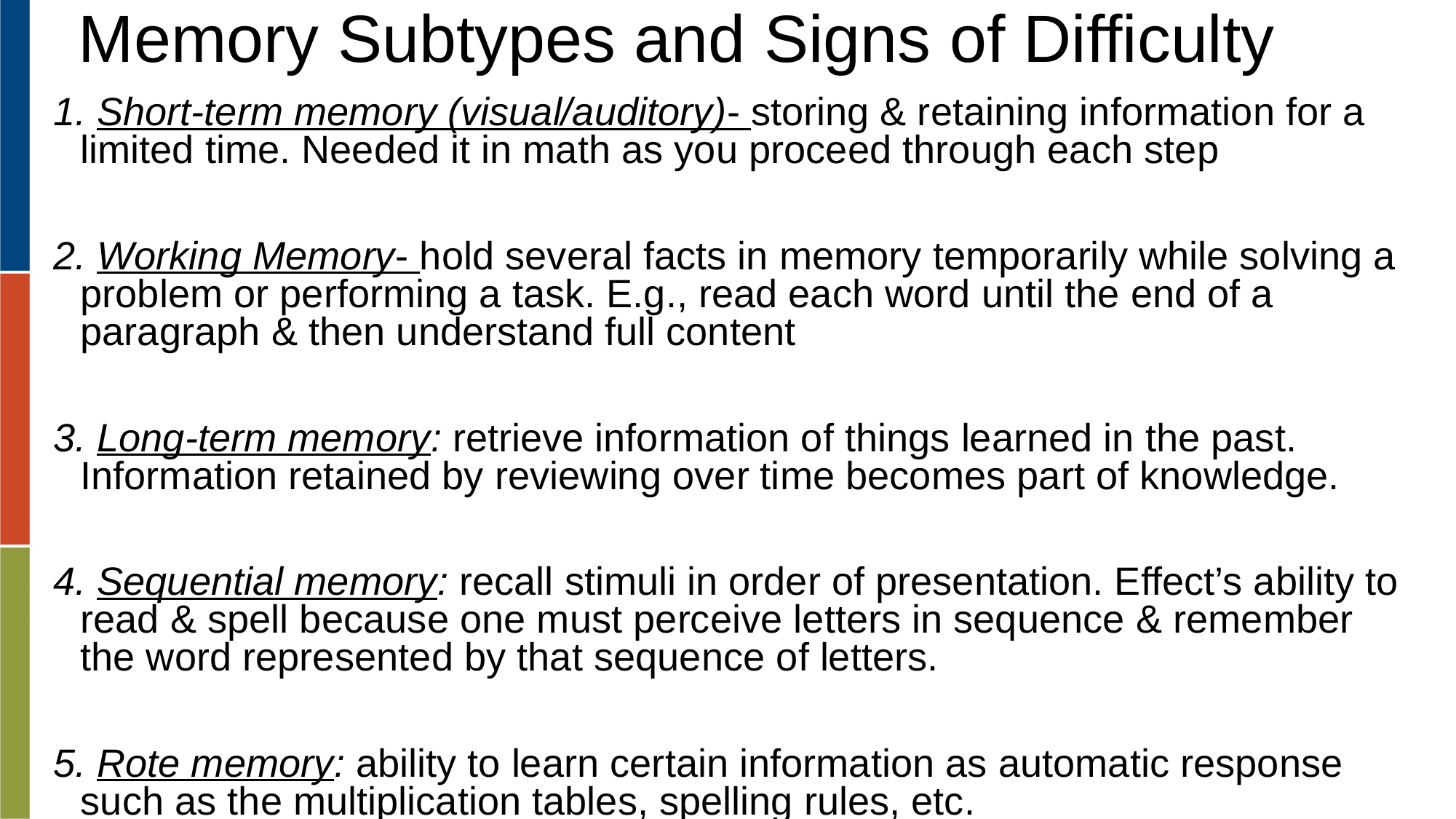

# Memory Subtypes and Signs of Difficulty
1. Short-term memory (visual/auditory)- storing & retaining information for a limited time. Needed it in math as you proceed through each step

2. Working Memory- hold several facts in memory temporarily while solving a problem or performing a task. E.g., read each word until the end of a paragraph & then understand full content

3. Long-term memory: retrieve information of things learned in the past. Information retained by reviewing over time becomes part of knowledge.

4. Sequential memory: recall stimuli in order of presentation. Effect’s ability to read & spell because one must perceive letters in sequence & remember the word represented by that sequence of letters.

5. Rote memory: ability to learn certain information as automatic response such as the multiplication tables, spelling rules, etc.